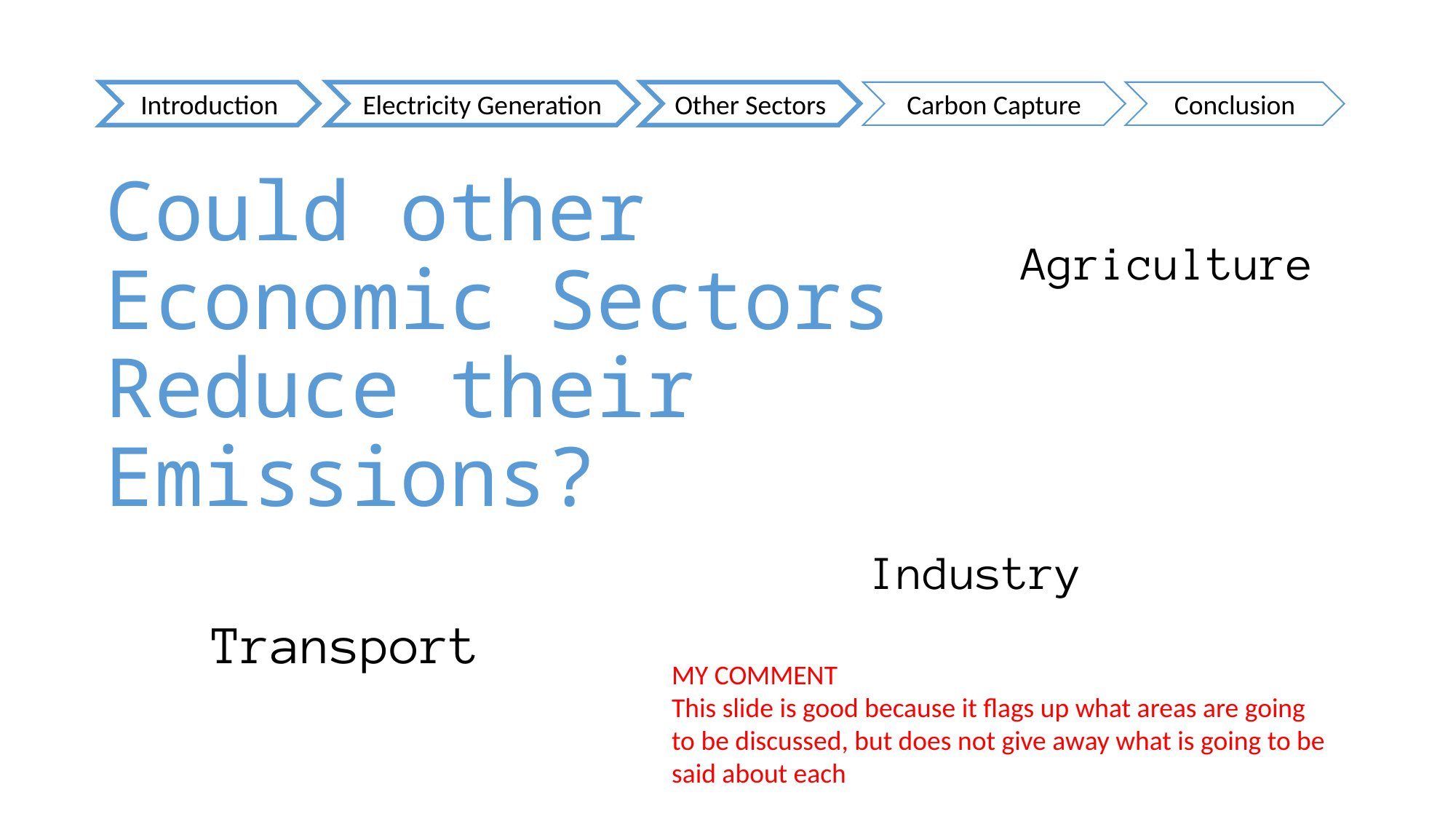

Introduction
Electricity Generation
Other Sectors
Carbon Capture
Conclusion
# Could other Economic Sectors Reduce their Emissions?
Agriculture
Industry

Transport

MY COMMENT
This slide is good because it flags up what areas are going to be discussed, but does not give away what is going to be said about each